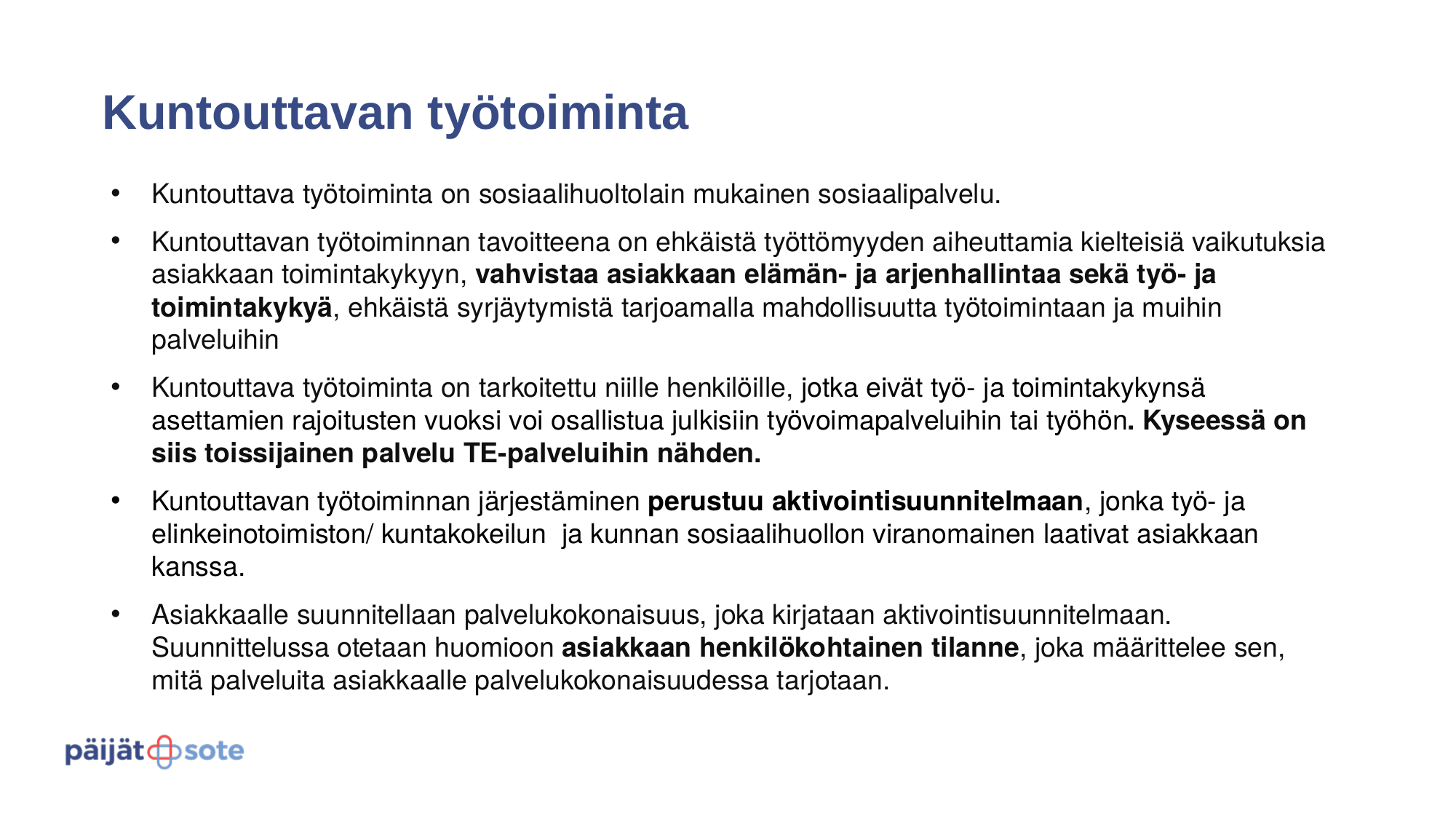

# Kuntouttavan työtoiminta
Kuntouttava työtoiminta on sosiaalihuoltolain mukainen sosiaalipalvelu.
Kuntouttavan työtoiminnan tavoitteena on ehkäistä työttömyyden aiheuttamia kielteisiä vaikutuksia asiakkaan toimintakykyyn, vahvistaa asiakkaan elämän- ja arjenhallintaa sekä työ- ja toimintakykyä, ehkäistä syrjäytymistä tarjoamalla mahdollisuutta työtoimintaan ja muihin palveluihin
Kuntouttava työtoiminta on tarkoitettu niille henkilöille, jotka eivät työ- ja toimintakykynsä asettamien rajoitusten vuoksi voi osallistua julkisiin työvoimapalveluihin tai työhön. Kyseessä on siis toissijainen palvelu TE-palveluihin nähden.
Kuntouttavan työtoiminnan järjestäminen perustuu aktivointisuunnitelmaan, jonka työ- ja elinkeinotoimiston/ kuntakokeilun  ja kunnan sosiaalihuollon viranomainen laativat asiakkaan kanssa.
Asiakkaalle suunnitellaan palvelukokonaisuus, joka kirjataan aktivointisuunnitelmaan. Suunnittelussa otetaan huomioon asiakkaan henkilökohtainen tilanne, joka määrittelee sen, mitä palveluita asiakkaalle palvelukokonaisuudessa tarjotaan.